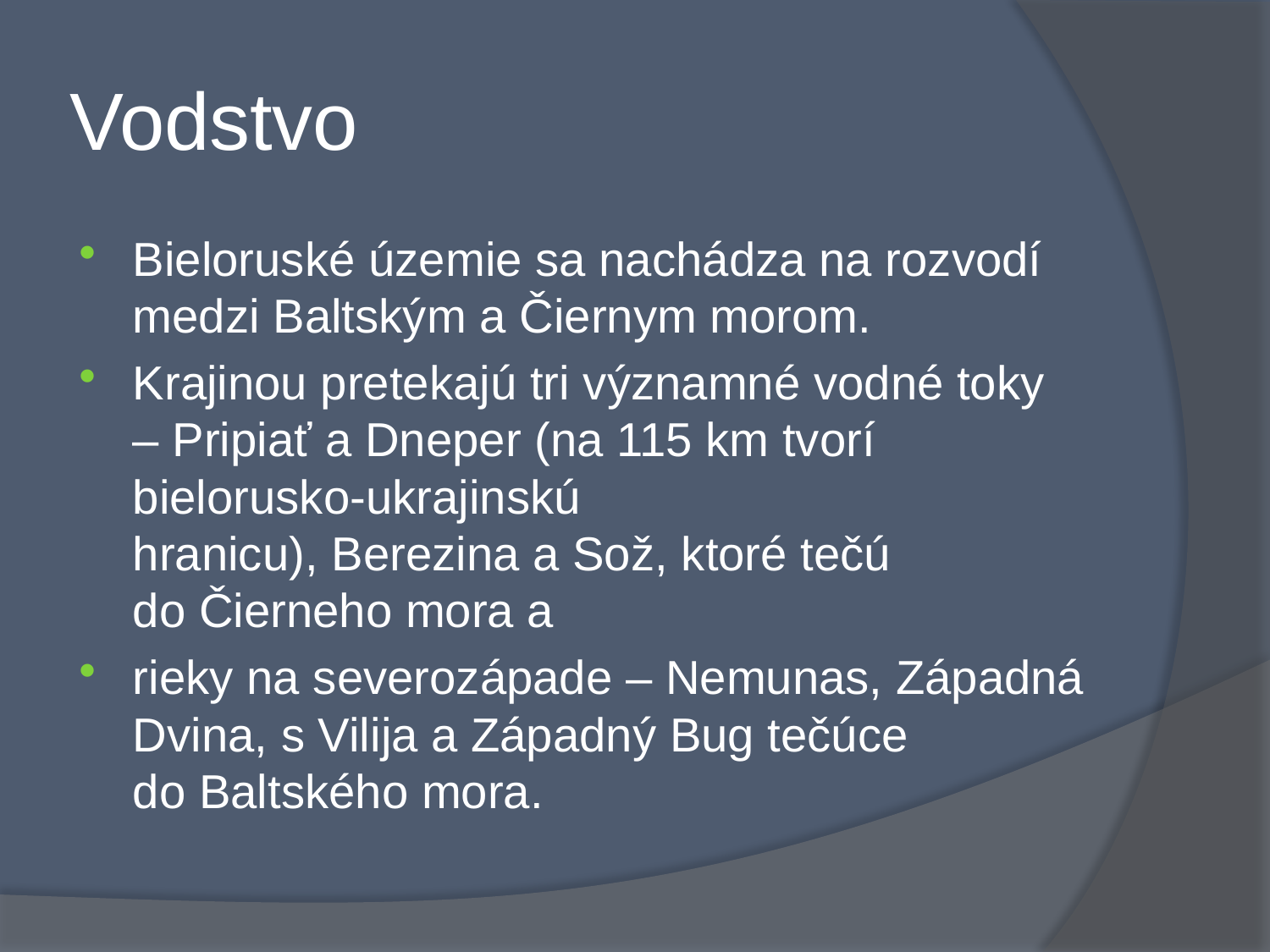

# Vodstvo
Bieloruské územie sa nachádza na rozvodí medzi Baltským a Čiernym morom.
Krajinou pretekajú tri významné vodné toky – Pripiať a Dneper (na 115 km tvorí bielorusko-ukrajinskú hranicu), Berezina a Sož, ktoré tečú do Čierneho mora a
rieky na severozápade – Nemunas, Západná Dvina, s Vilija a Západný Bug tečúce do Baltského mora.